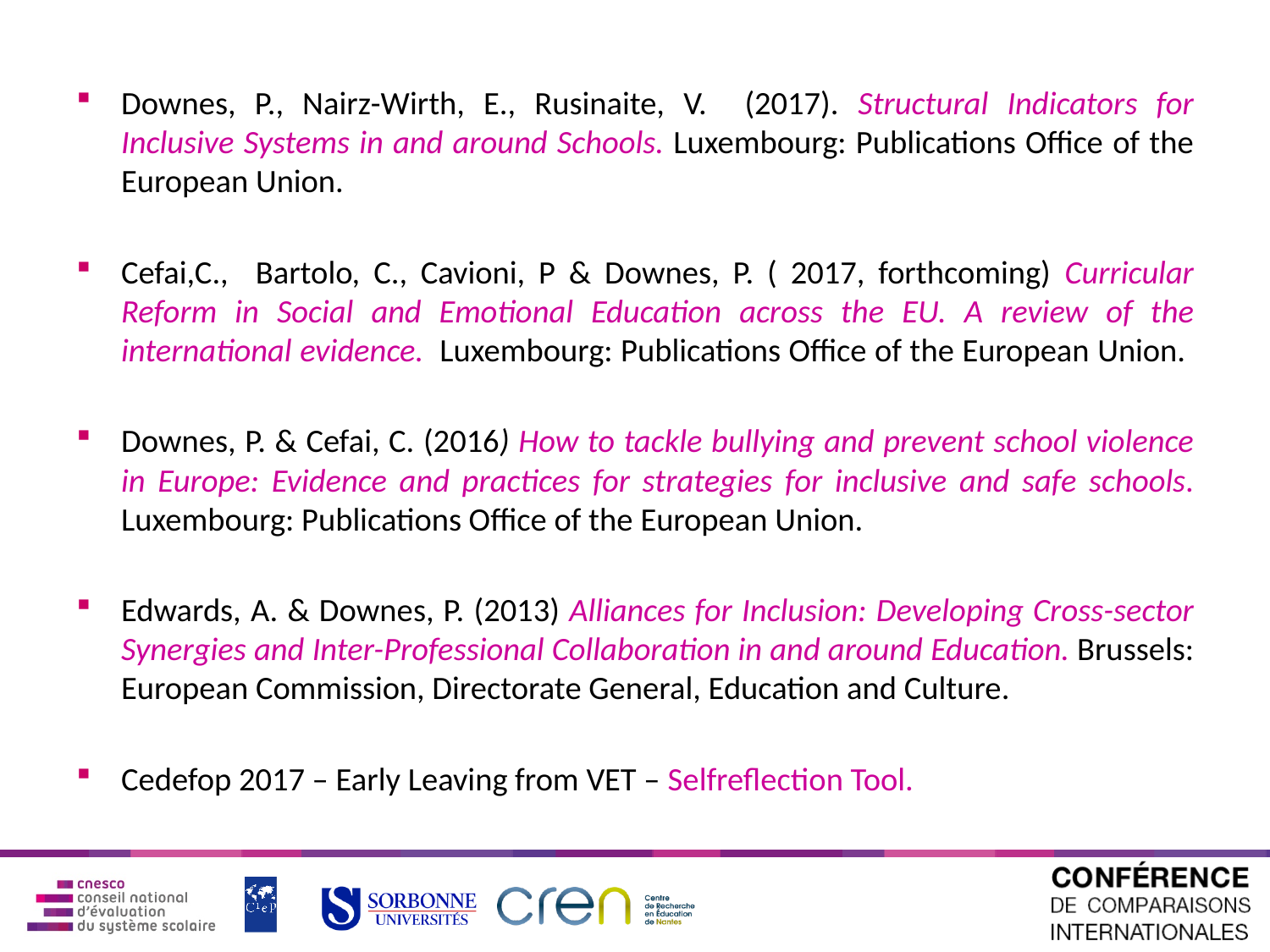

Downes, P., Nairz-Wirth, E., Rusinaite, V.  (2017). Structural Indicators for Inclusive Systems in and around Schools. Luxembourg: Publications Office of the European Union.

Cefai,C.,  Bartolo, C., Cavioni, P & Downes, P. ( 2017, forthcoming) Curricular Reform in Social and Emotional Education across the EU. A review of the international evidence.  Luxembourg: Publications Office of the European Union.

Downes, P. & Cefai, C. (2016) How to tackle bullying and prevent school violence in Europe: Evidence and practices for strategies for inclusive and safe schools. Luxembourg: Publications Office of the European Union.

Edwards, A. & Downes, P. (2013) Alliances for Inclusion: Developing Cross-sector Synergies and Inter-Professional Collaboration in and around Education. Brussels: European Commission, Directorate General, Education and Culture.

Cedefop 2017 – Early Leaving from VET – Selfreflection Tool.